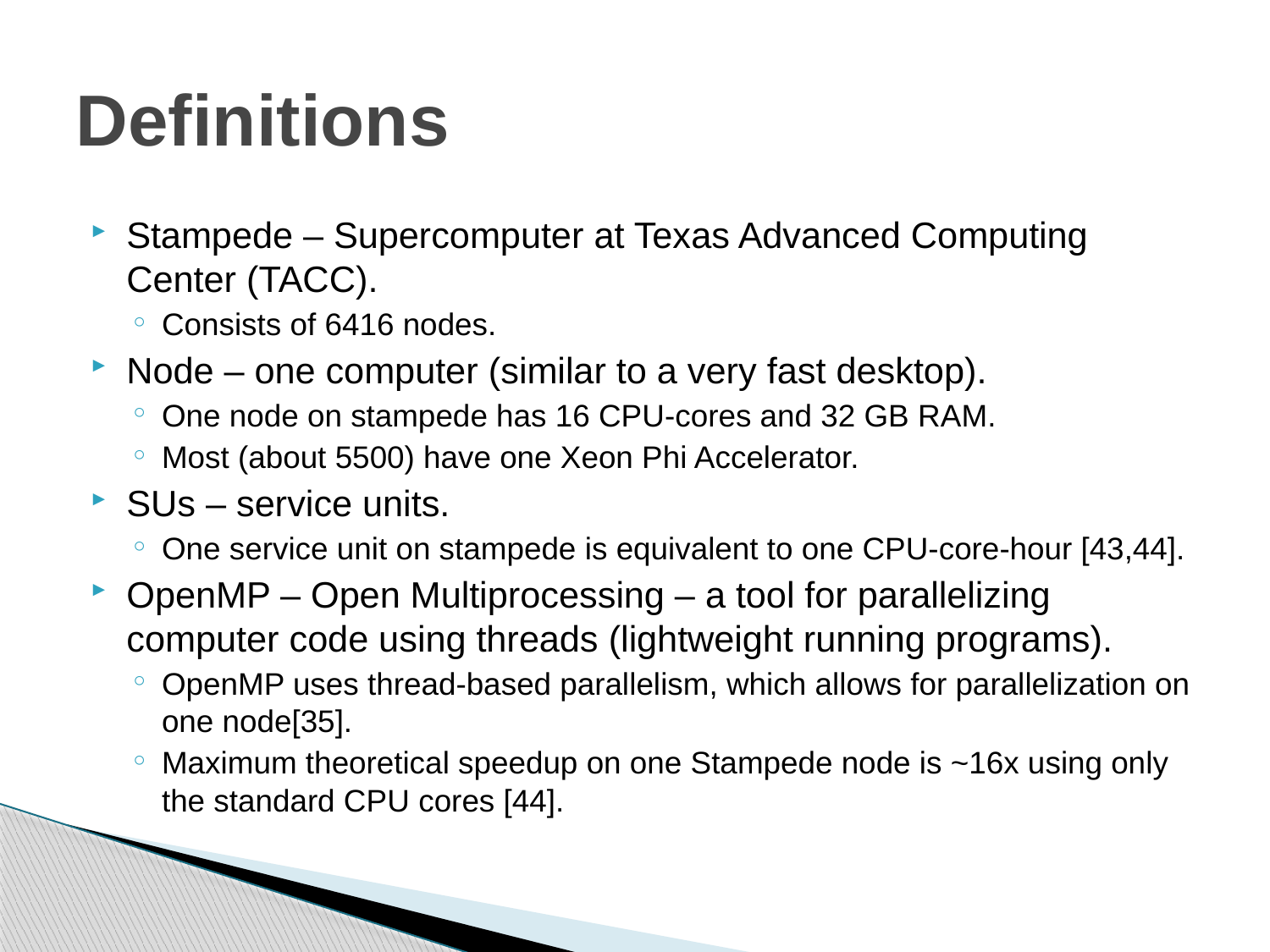

# Definitions
Stampede – Supercomputer at Texas Advanced Computing Center (TACC).
Consists of 6416 nodes.
Node – one computer (similar to a very fast desktop).
One node on stampede has 16 CPU-cores and 32 GB RAM.
Most (about 5500) have one Xeon Phi Accelerator.
SUs – service units.
One service unit on stampede is equivalent to one CPU-core-hour [43,44].
OpenMP – Open Multiprocessing – a tool for parallelizing computer code using threads (lightweight running programs).
OpenMP uses thread-based parallelism, which allows for parallelization on one node[35].
Maximum theoretical speedup on one Stampede node is ~16x using only the standard CPU cores [44].